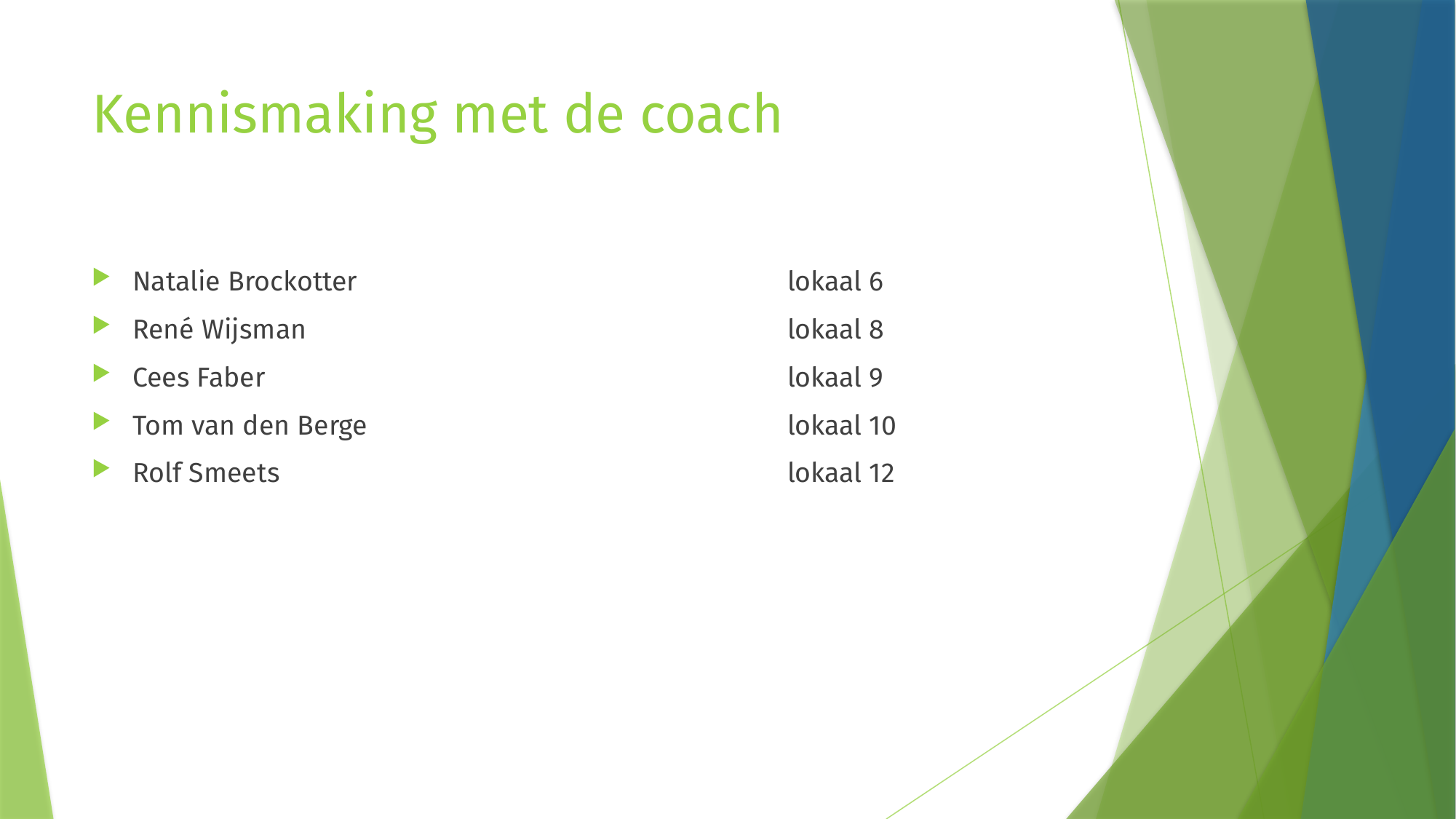

# Kennismaking met de coach
Natalie Brockotter				lokaal 6
René Wijsman					lokaal 8
Cees Faber					lokaal 9
Tom van den Berge				lokaal 10
Rolf Smeets					lokaal 12